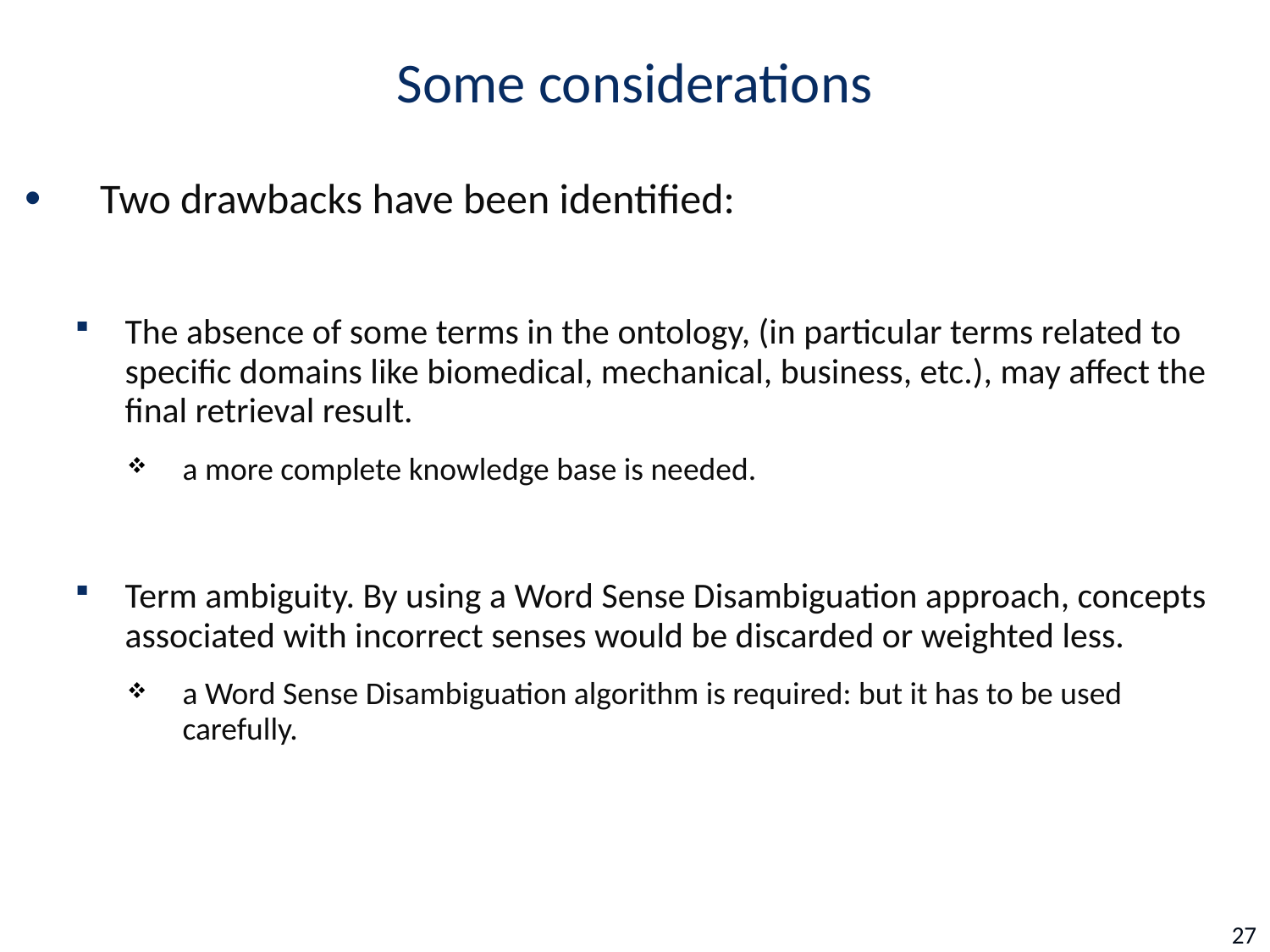

# Some considerations
Two drawbacks have been identified:

The absence of some terms in the ontology, (in particular terms related to specific domains like biomedical, mechanical, business, etc.), may affect the final retrieval result.
a more complete knowledge base is needed.

Term ambiguity. By using a Word Sense Disambiguation approach, concepts associated with incorrect senses would be discarded or weighted less.
a Word Sense Disambiguation algorithm is required: but it has to be used carefully.
27